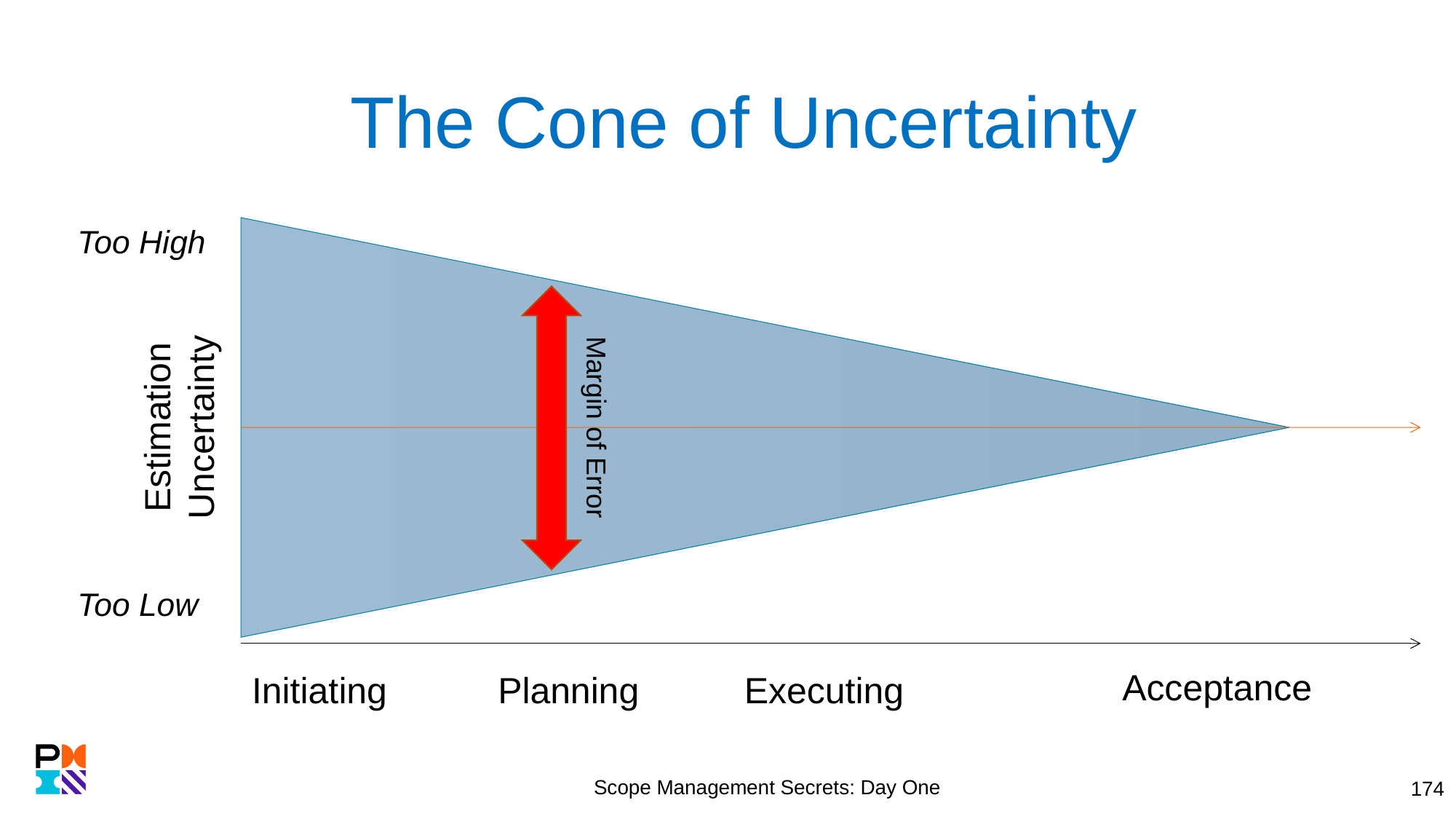

# The Cone of Uncertainty
Too High

Estimation
Uncertainty
Margin of Error
Too Low
Acceptance
Initiating
Planning
Executing
Scope Management Secrets: Day One